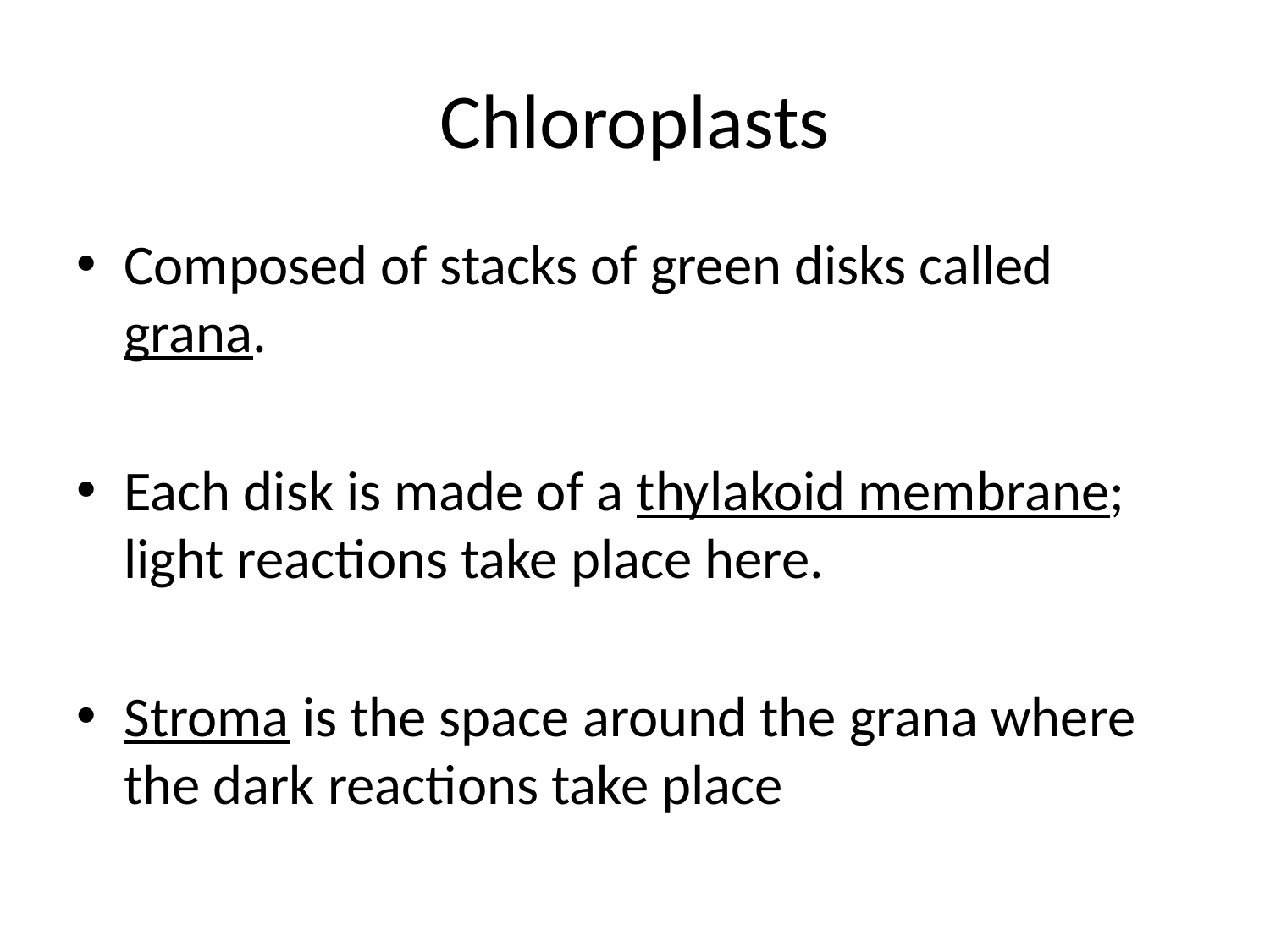

# Chloroplasts
Composed of stacks of green disks called grana.

Each disk is made of a thylakoid membrane; light reactions take place here.

Stroma is the space around the grana where the dark reactions take place